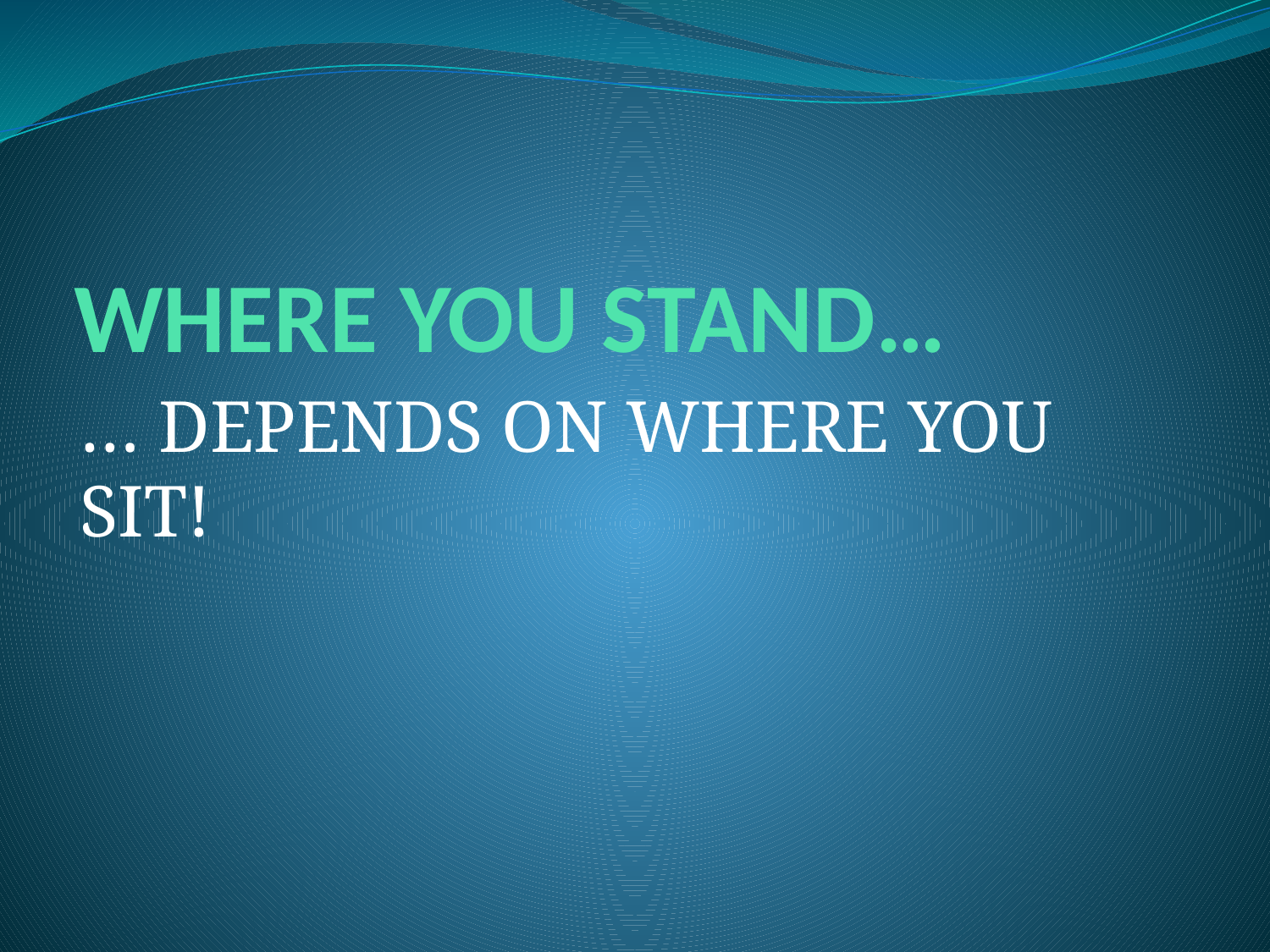

# WHERE YOU STAND…
… DEPENDS ON WHERE YOU SIT!